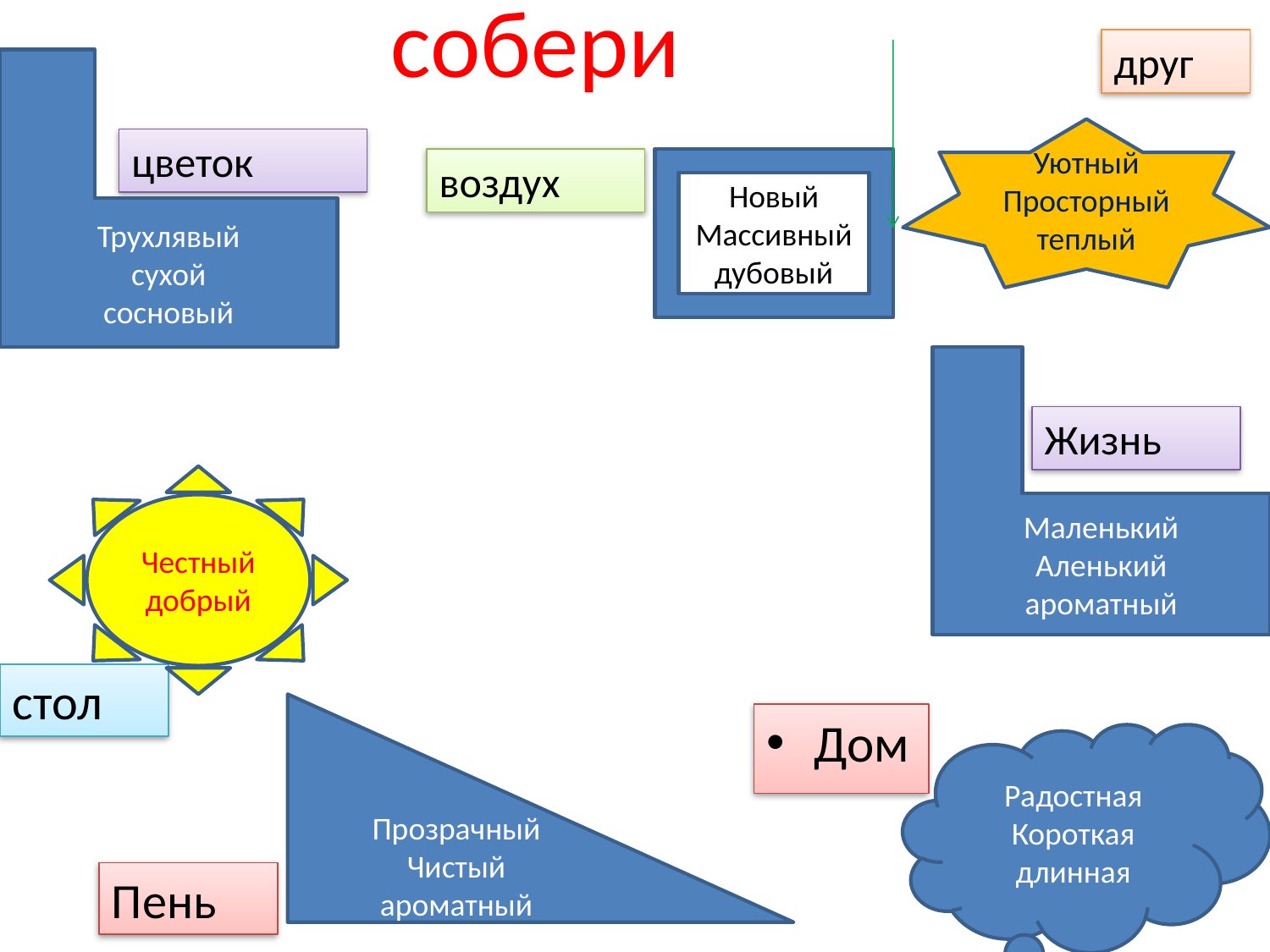

# собери
друг
Трухлявый
сухой
сосновый
Уютный
Просторный
теплый
цветок
воздух
Новый
Массивный
дубовый
Маленький
Аленький
ароматный
Жизнь
Честный
добрый
стол
Прозрачный
Чистый
ароматный
Дом
Радостная
Короткая
длинная
Пень